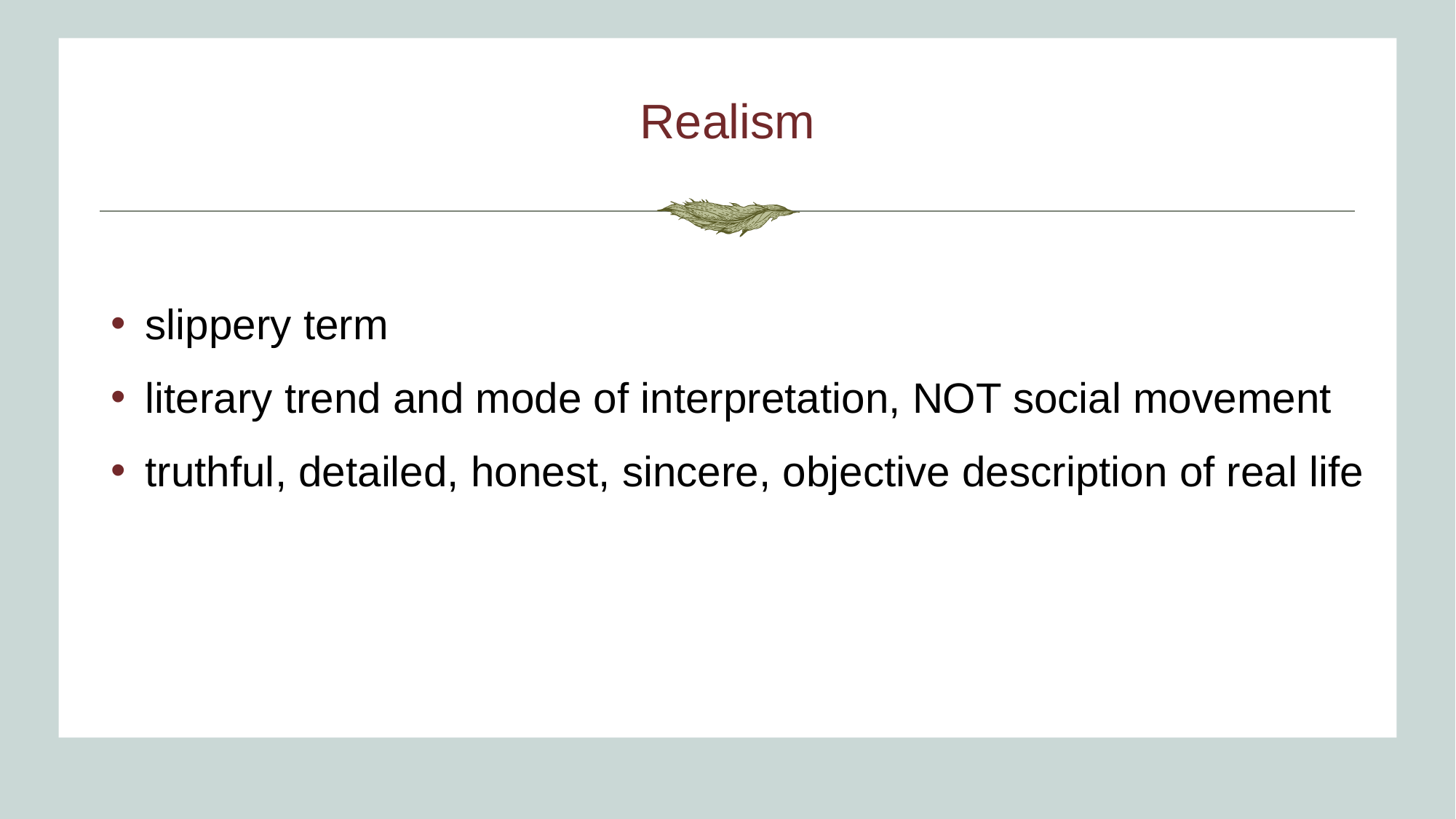

# Realism
slippery term
literary trend and mode of interpretation, NOT social movement
truthful, detailed, honest, sincere, objective description of real life